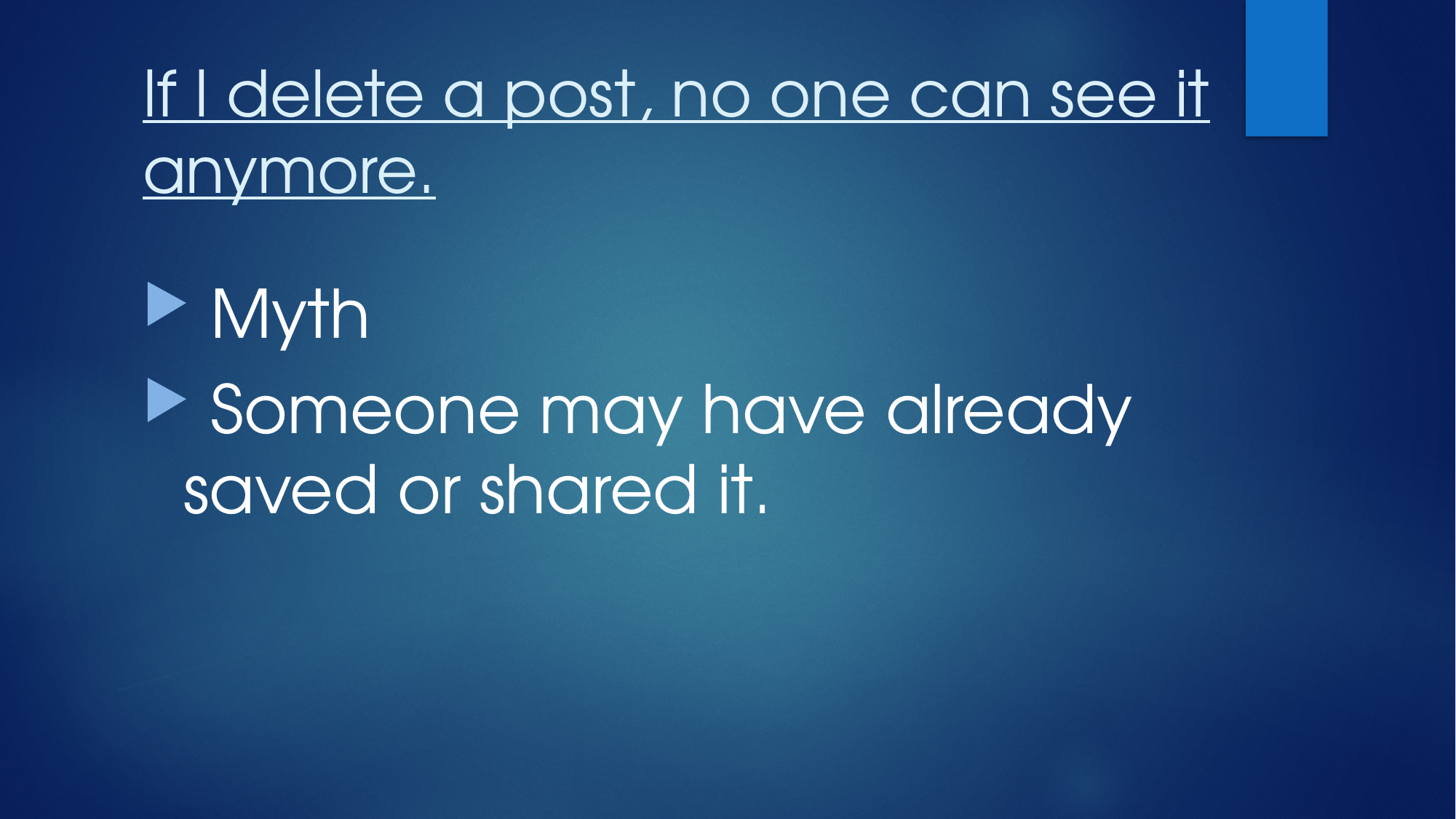

# If I delete a post, no one can see it anymore.
 Myth
 Someone may have already saved or shared it.